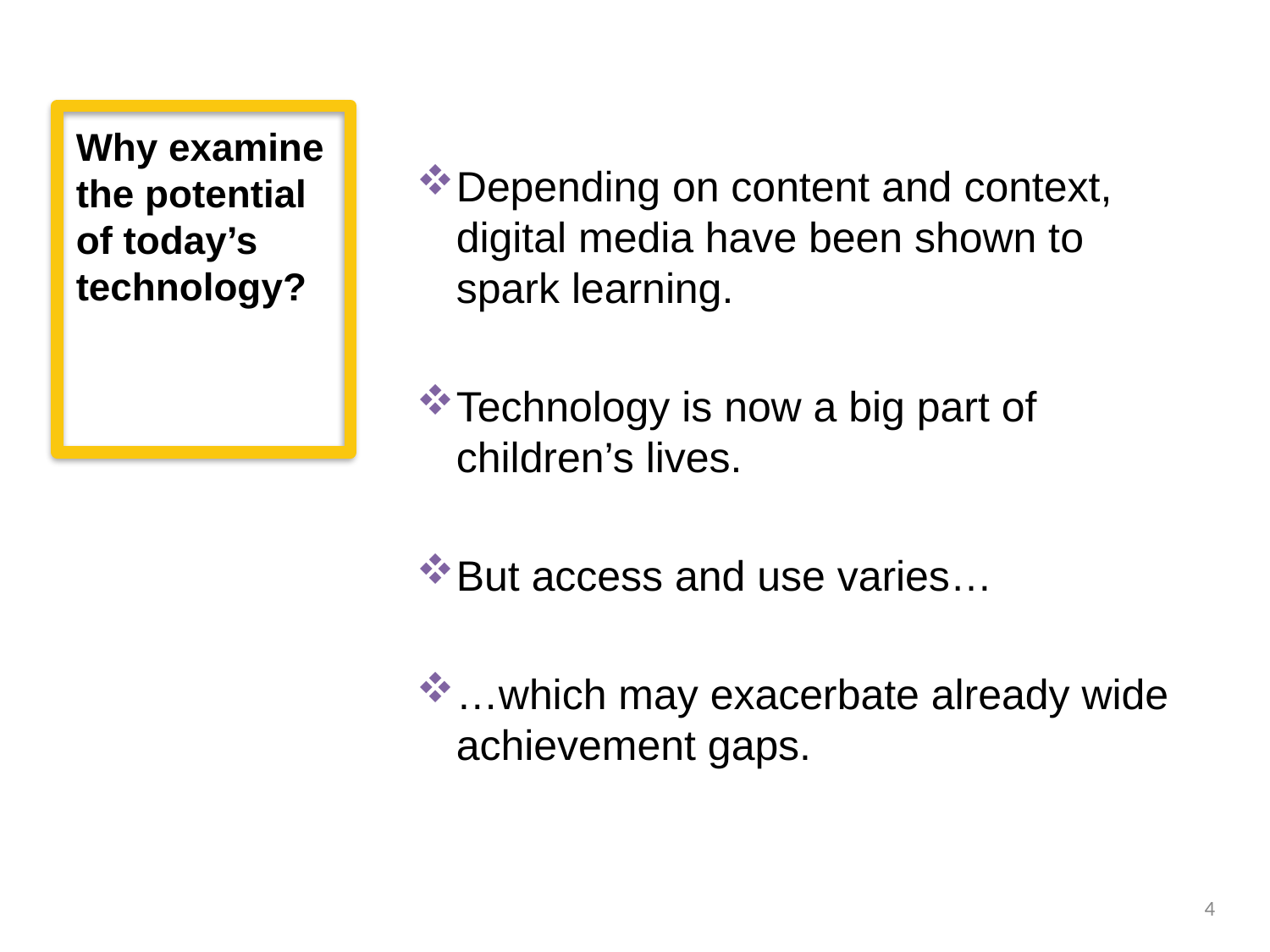

Depending on content and context, digital media have been shown to spark learning.

Technology is now a big part of children’s lives.

But access and use varies…

…which may exacerbate already wide achievement gaps.

Why examine the potential of today’s technology?

4